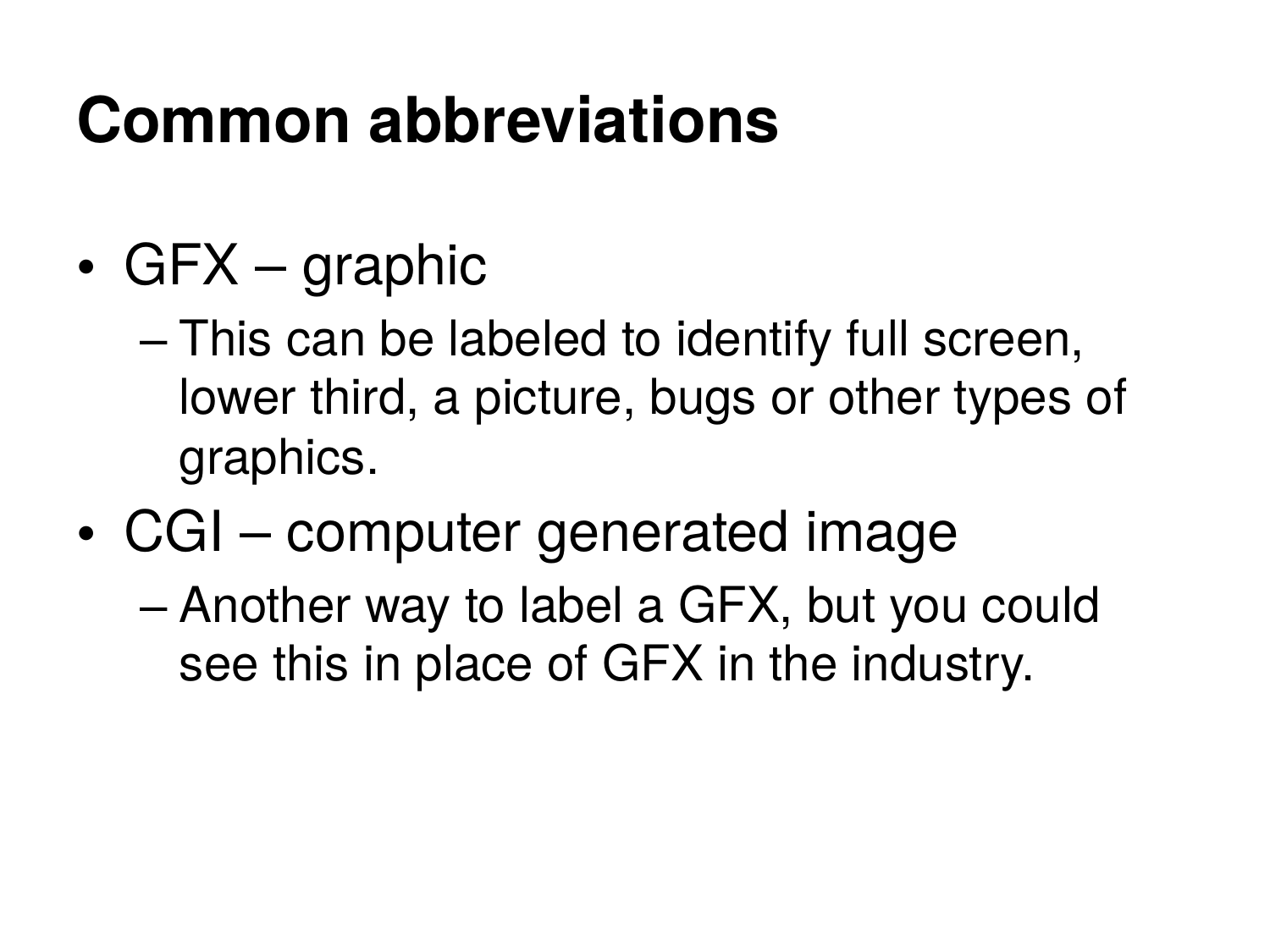

# Common abbreviations
GFX – graphic
This can be labeled to identify full screen, lower third, a picture, bugs or other types of graphics.
CGI – computer generated image
Another way to label a GFX, but you could see this in place of GFX in the industry.